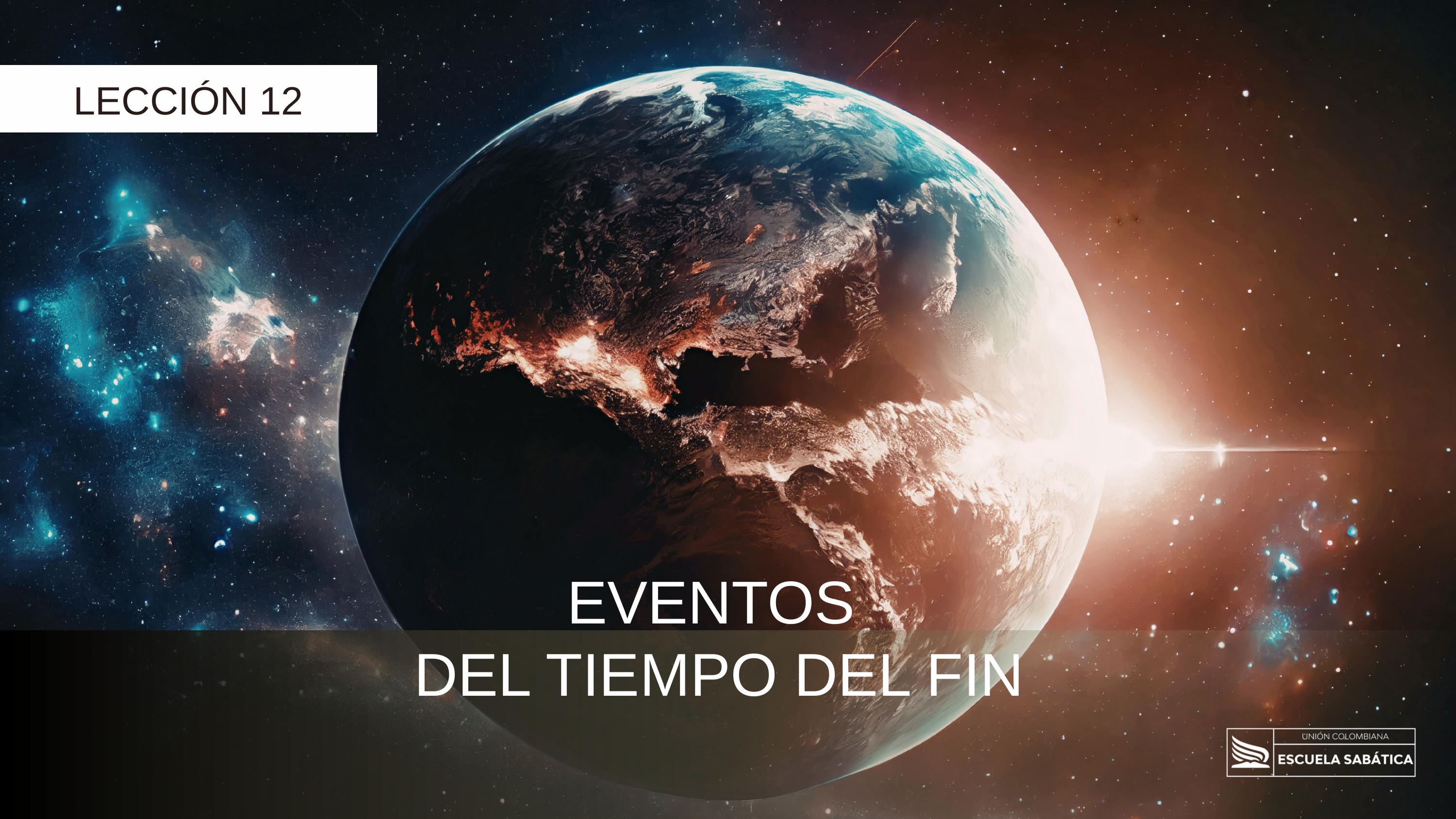

LECCIÓN 12
EVENTOS
DEL TIEMPO DEL FIN